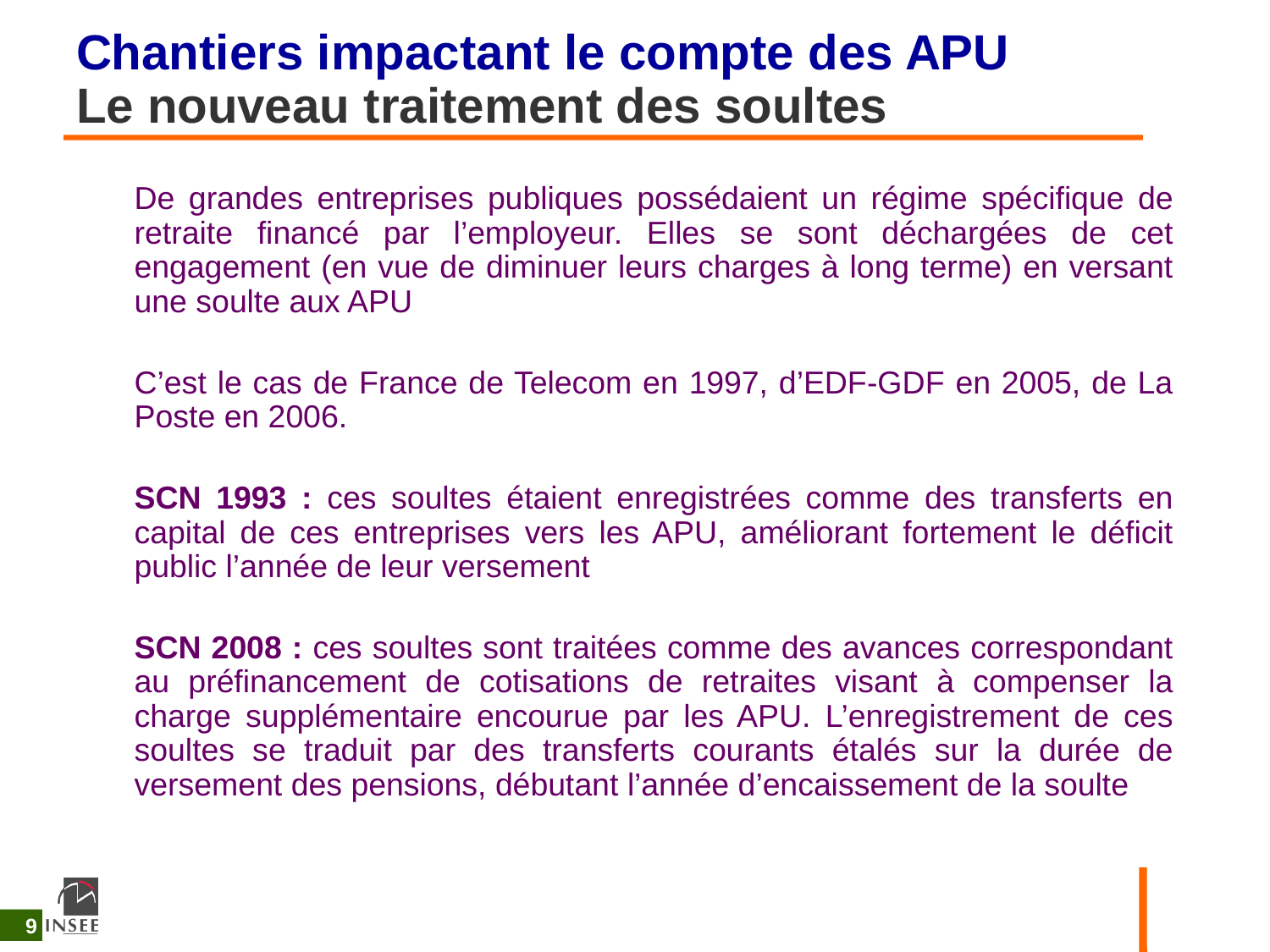

Chantiers impactant le compte des APU
Le nouveau traitement des soultes
	De grandes entreprises publiques possédaient un régime spécifique de retraite financé par l’employeur. Elles se sont déchargées de cet engagement (en vue de diminuer leurs charges à long terme) en versant une soulte aux APU

	C’est le cas de France de Telecom en 1997, d’EDF-GDF en 2005, de La Poste en 2006.

	SCN 1993 : ces soultes étaient enregistrées comme des transferts en capital de ces entreprises vers les APU, améliorant fortement le déficit public l’année de leur versement

	SCN 2008 : ces soultes sont traitées comme des avances correspondant au préfinancement de cotisations de retraites visant à compenser la charge supplémentaire encourue par les APU. L’enregistrement de ces soultes se traduit par des transferts courants étalés sur la durée de versement des pensions, débutant l’année d’encaissement de la soulte

9